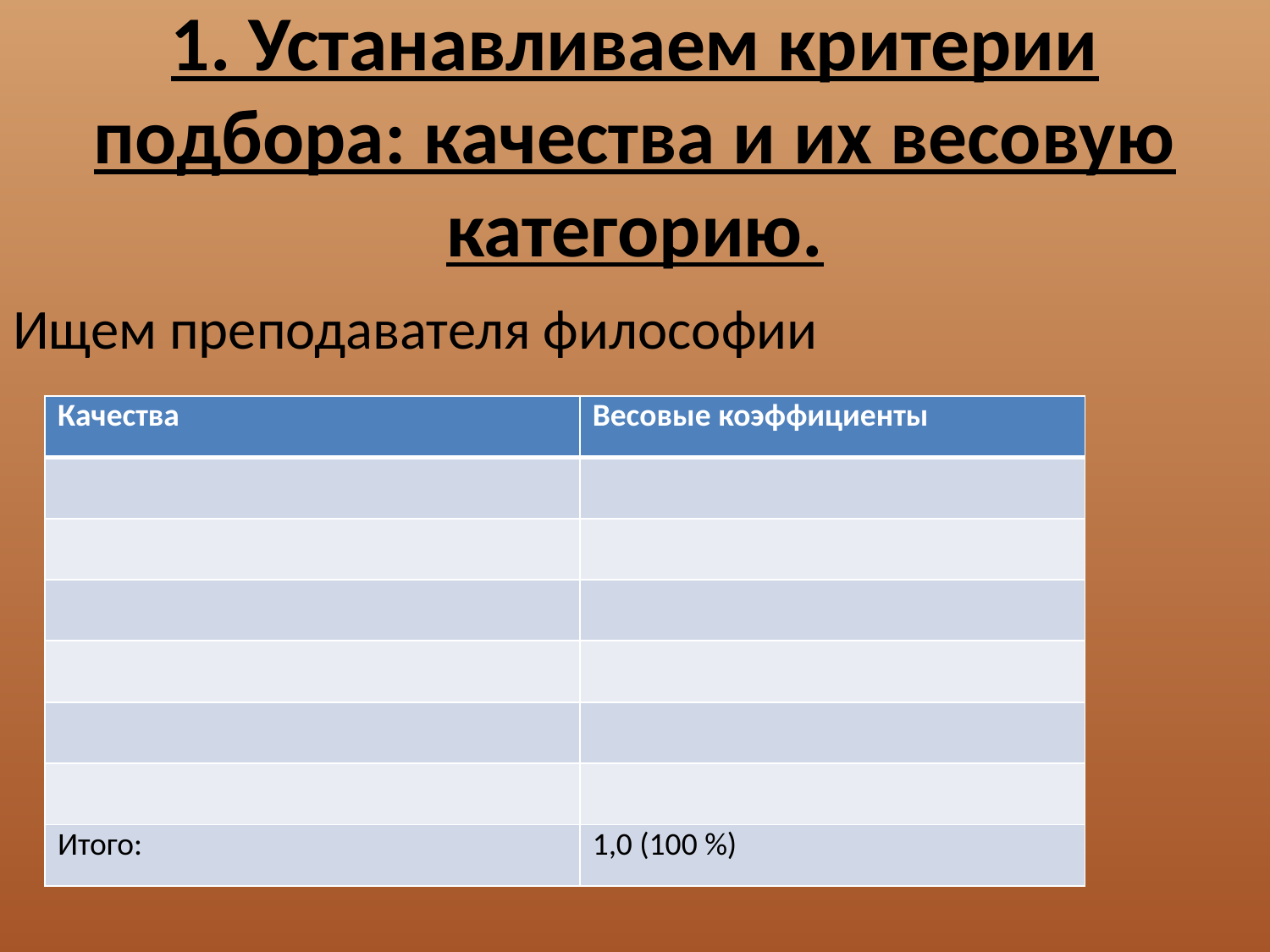

# 1. Устанавливаем критерии подбора: качества и их весовую категорию.
Ищем преподавателя философии

| Качества | Весовые коэффициенты |
| --- | --- |
|  |  |
|  |  |
|  |  |
|  |  |
|  |  |
|  |  |
| Итого: | 1,0 (100 %) |